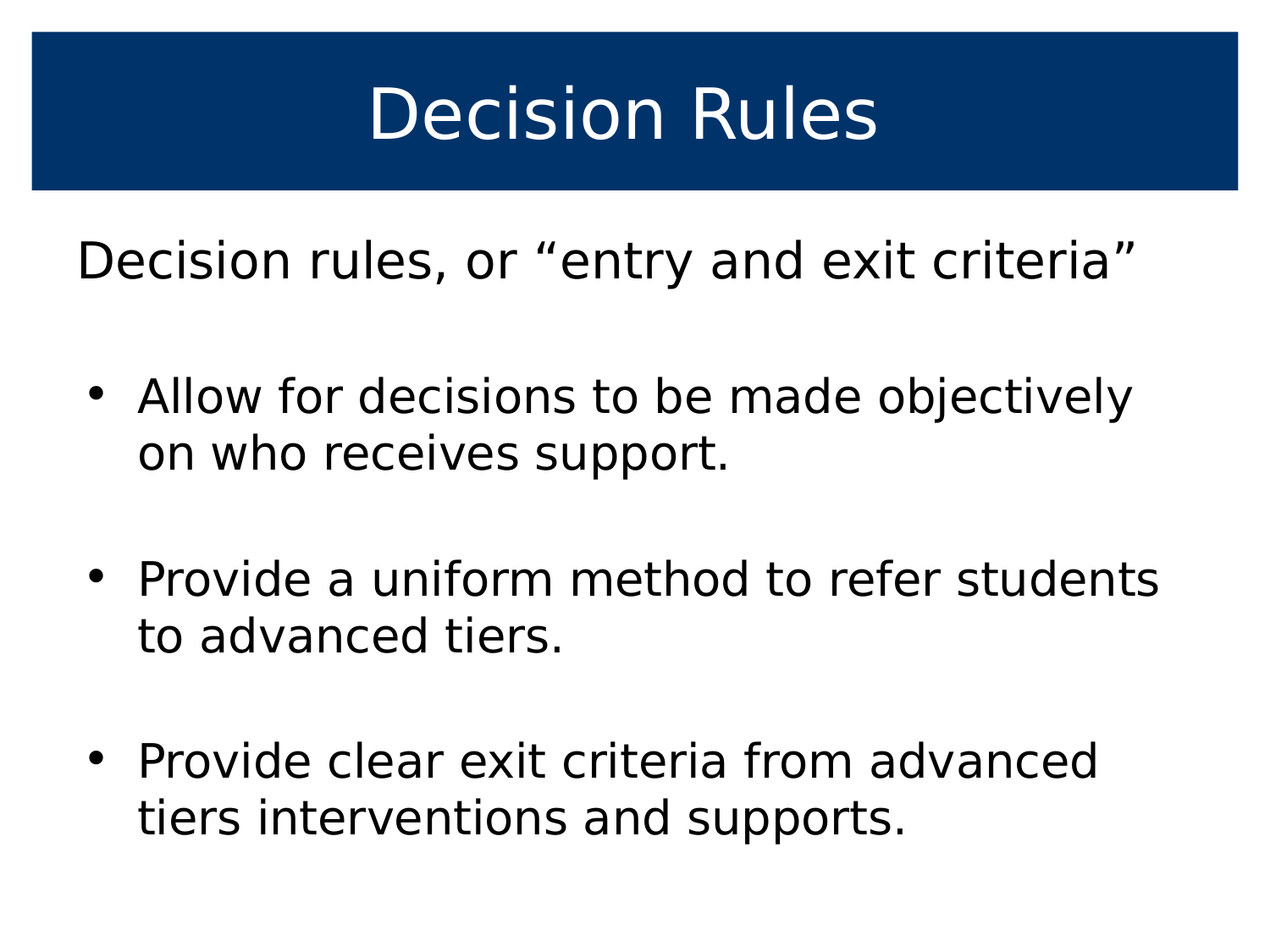

# Decision Rules
Decision rules, or “entry and exit criteria”

Allow for decisions to be made objectively on who receives support.

Provide a uniform method to refer students to advanced tiers.

Provide clear exit criteria from advanced tiers interventions and supports.